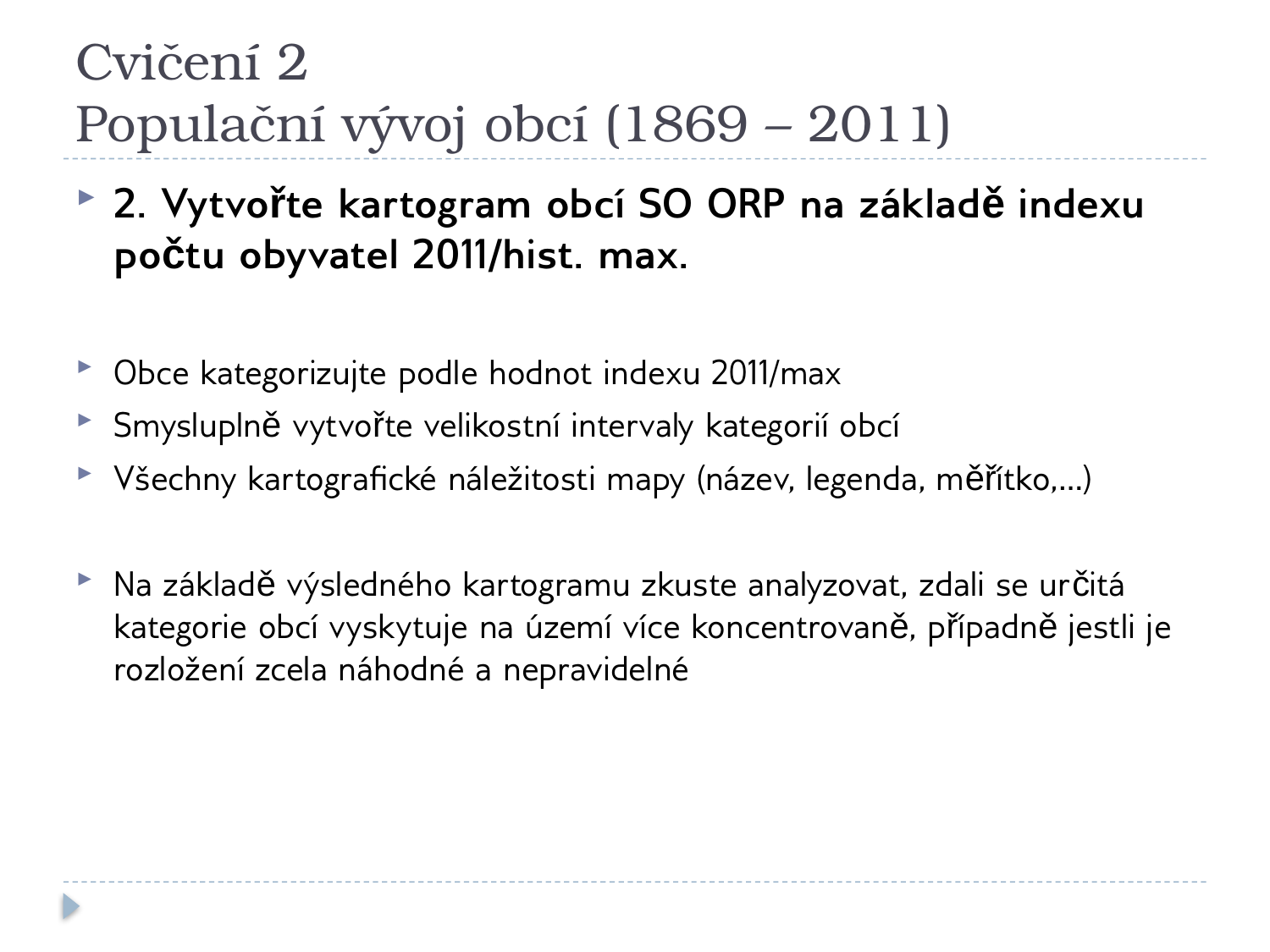

# Cvičení 2 Populační vývoj obcí (1869 – 2011)
2. Vytvořte kartogram obcí SO ORP na základě indexu počtu obyvatel 2011/hist. max.

Obce kategorizujte podle hodnot indexu 2011/max
Smysluplně vytvořte velikostní intervaly kategorií obcí
Všechny kartografické náležitosti mapy (název, legenda, měřítko,…)

Na základě výsledného kartogramu zkuste analyzovat, zdali se určitá kategorie obcí vyskytuje na území více koncentrovaně, případně jestli je rozložení zcela náhodné a nepravidelné